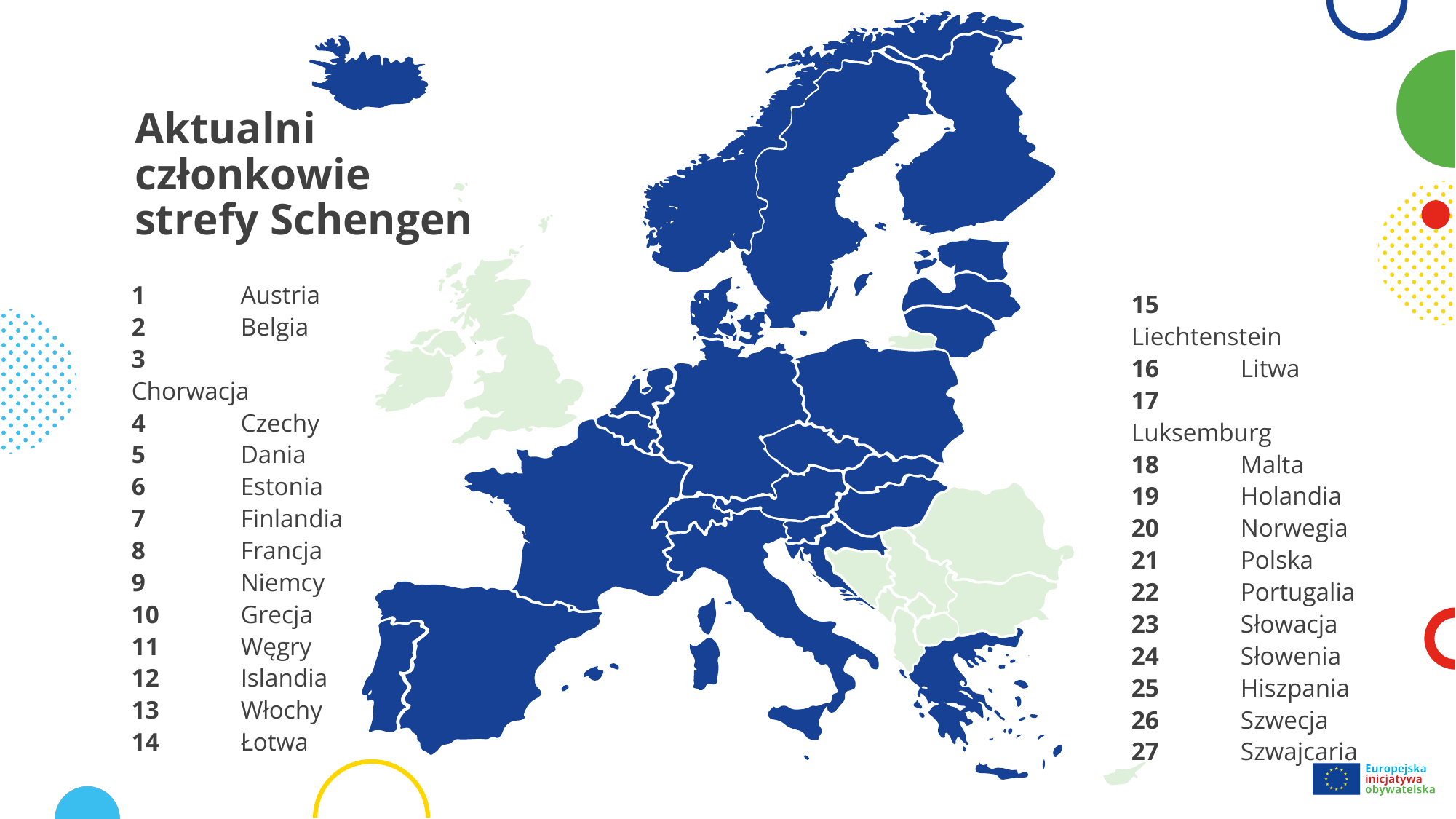

12
7
20
26
6
14
5
16
19
21
9
2
4
17
23
1
15
11
27
8
24
3
13
25
22
10
18
# Aktualni członkowie strefy Schengen

1	Austria
2	Belgia
3	Chorwacja
4	Czechy
5	Dania
6	Estonia
7	Finlandia
8	Francja
9	Niemcy
10	Grecja
11	Węgry
12	Islandia
13	Włochy
14	Łotwa

15	Liechtenstein
16	Litwa
17	Luksemburg
18	Malta
19	Holandia
20	Norwegia
21	Polska
22	Portugalia
23	Słowacja
24	Słowenia
25	Hiszpania
26	Szwecja
27	Szwajcaria